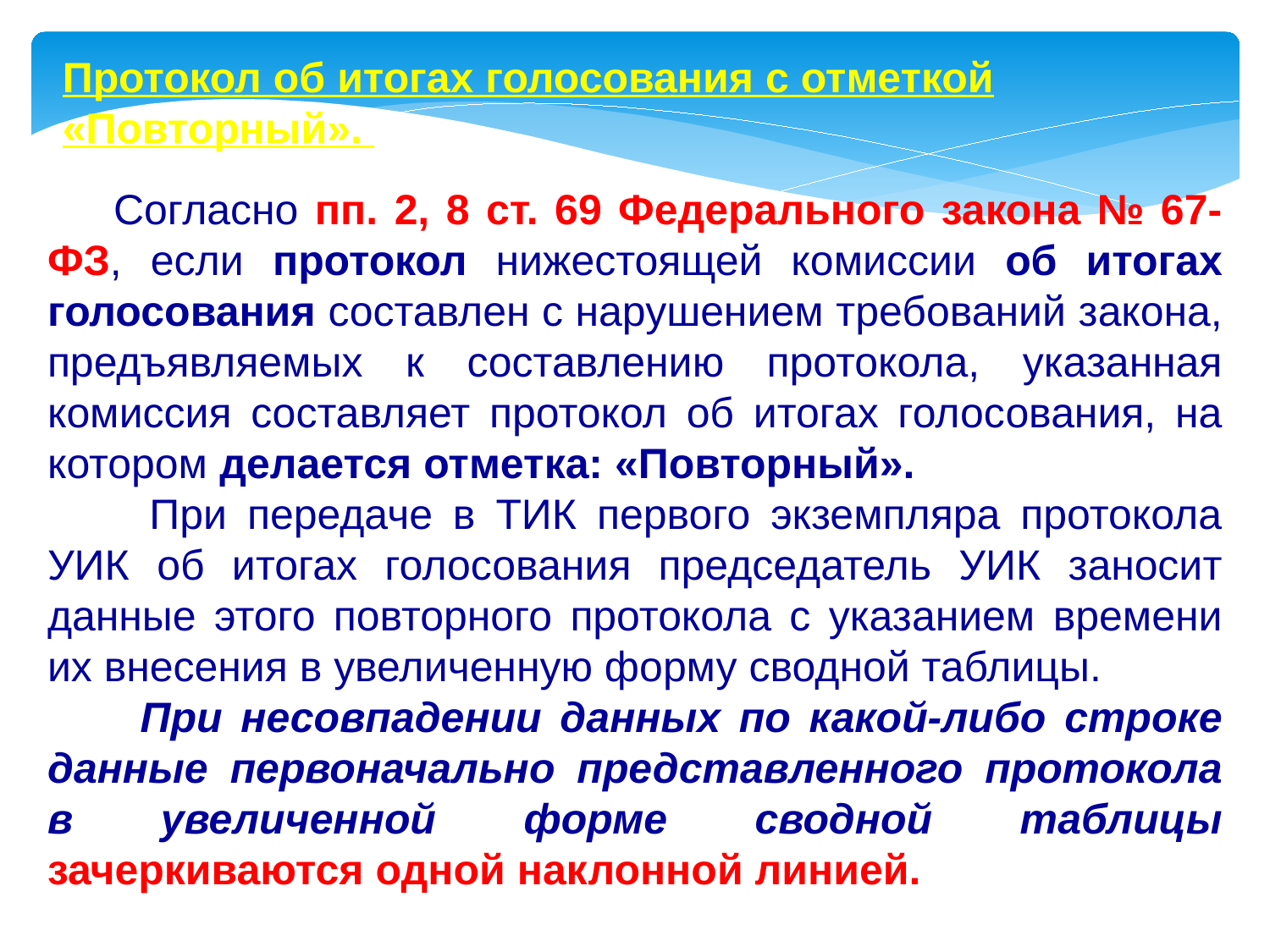

Протокол об итогах голосования с отметкой «Повторный».
    Согласно пп. 2, 8 ст. 69 Федерального закона № 67-ФЗ, если протокол нижестоящей комиссии об итогах голосования составлен с нарушением требований закона, предъявляемых к составлению протокола, указанная комиссия составляет протокол об итогах голосования, на котором делается отметка: «Повторный».
     При передаче в ТИК первого экземпляра протокола УИК об итогах голосования председатель УИК заносит данные этого повторного протокола с указанием времени их внесения в увеличенную форму сводной таблицы.
     При несовпадении данных по какой-либо строке данные первоначально представленного протокола в увеличенной форме сводной таблицы зачеркиваются одной наклонной линией.